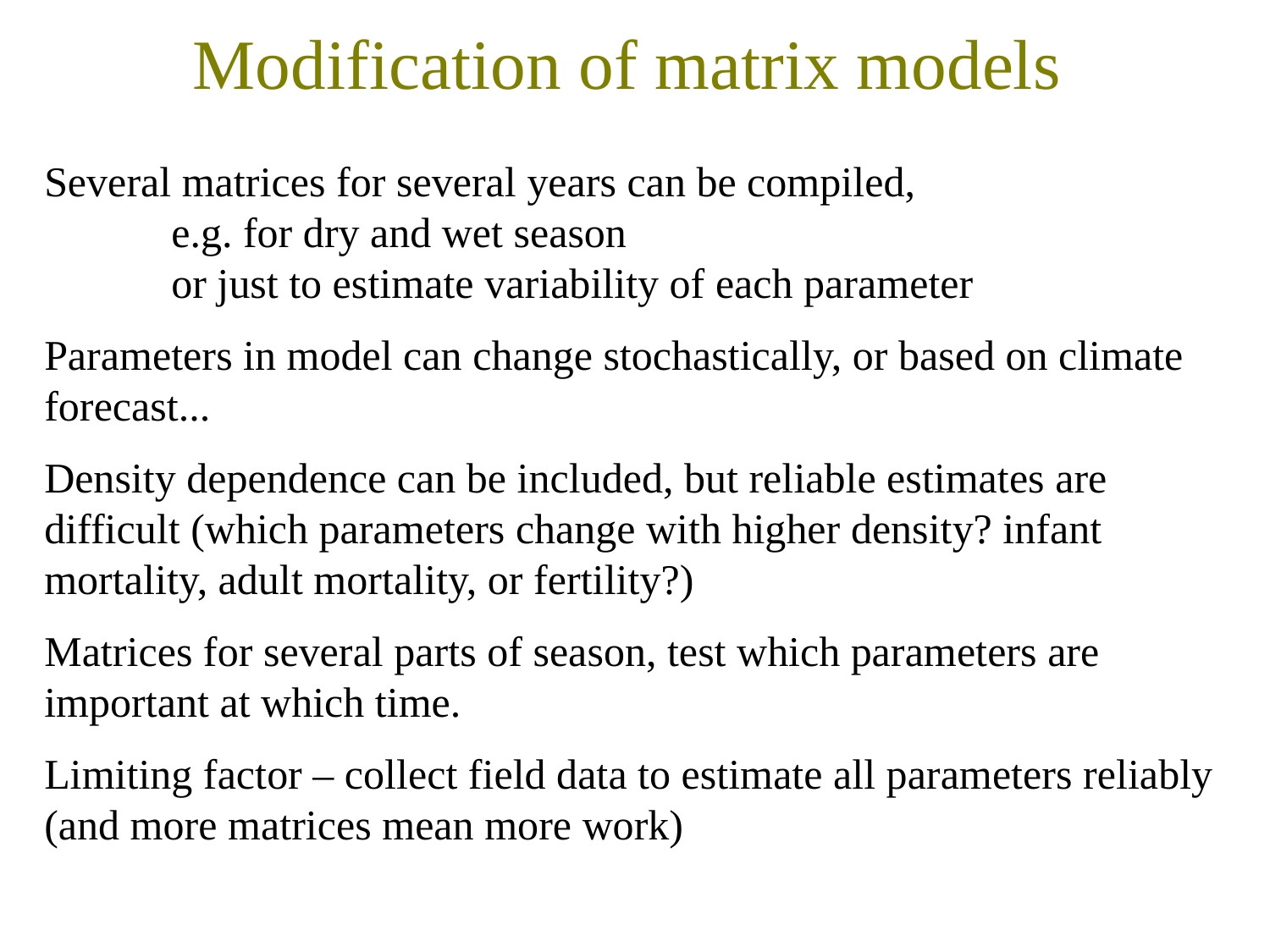

Modification of matrix models
Several matrices for several years can be compiled,
	e.g. for dry and wet season
	or just to estimate variability of each parameter
Parameters in model can change stochastically, or based on climate forecast...
Density dependence can be included, but reliable estimates are difficult (which parameters change with higher density? infant mortality, adult mortality, or fertility?)
Matrices for several parts of season, test which parameters are important at which time.
Limiting factor – collect field data to estimate all parameters reliably (and more matrices mean more work)